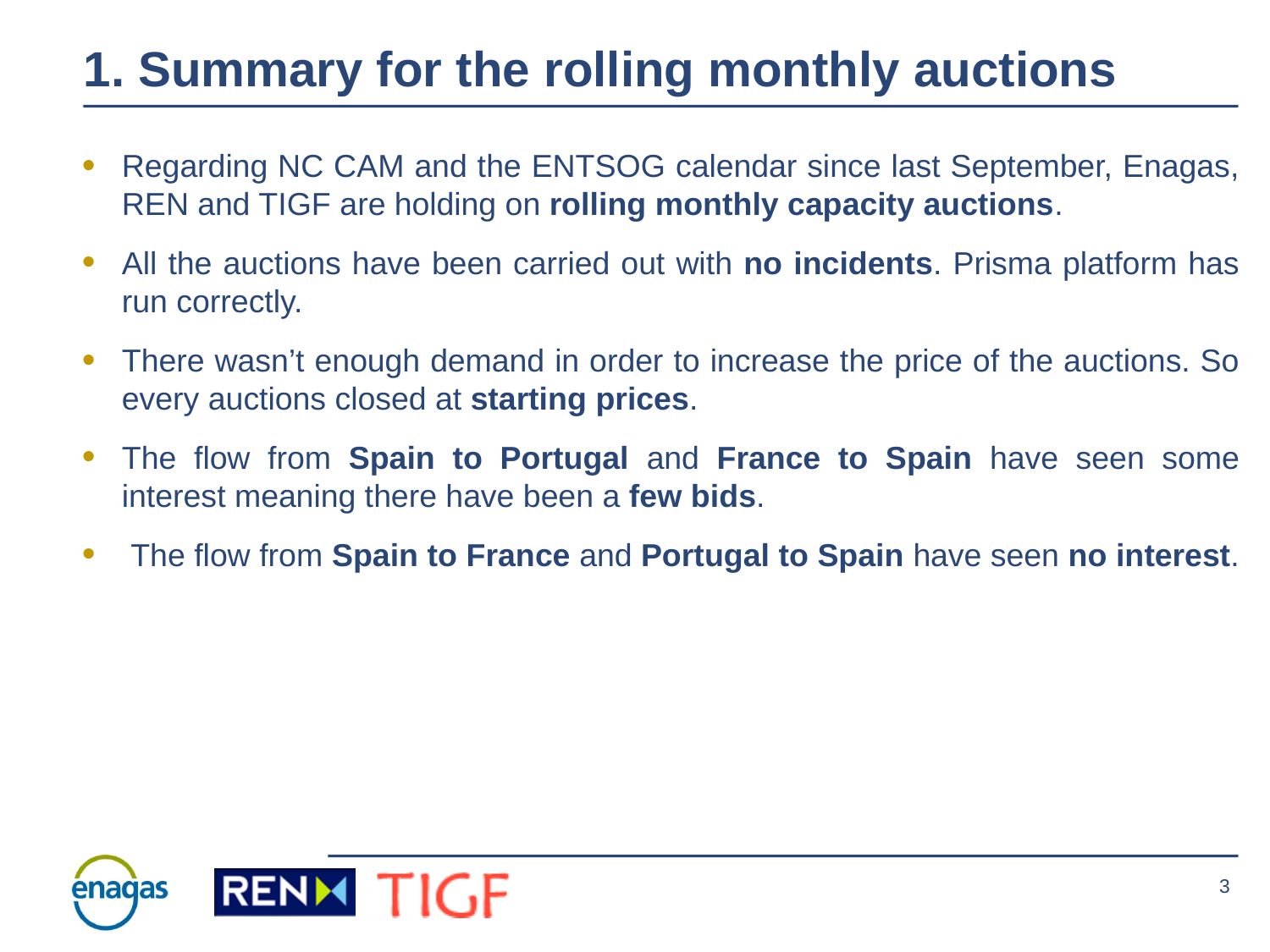

1. Summary for the rolling monthly auctions

Regarding NC CAM and the ENTSOG calendar since last September, Enagas, REN and TIGF are holding on rolling monthly capacity auctions.
All the auctions have been carried out with no incidents. Prisma platform has run correctly.
There wasn’t enough demand in order to increase the price of the auctions. So every auctions closed at starting prices.
The flow from Spain to Portugal and France to Spain have seen some interest meaning there have been a few bids.
 The flow from Spain to France and Portugal to Spain have seen no interest.